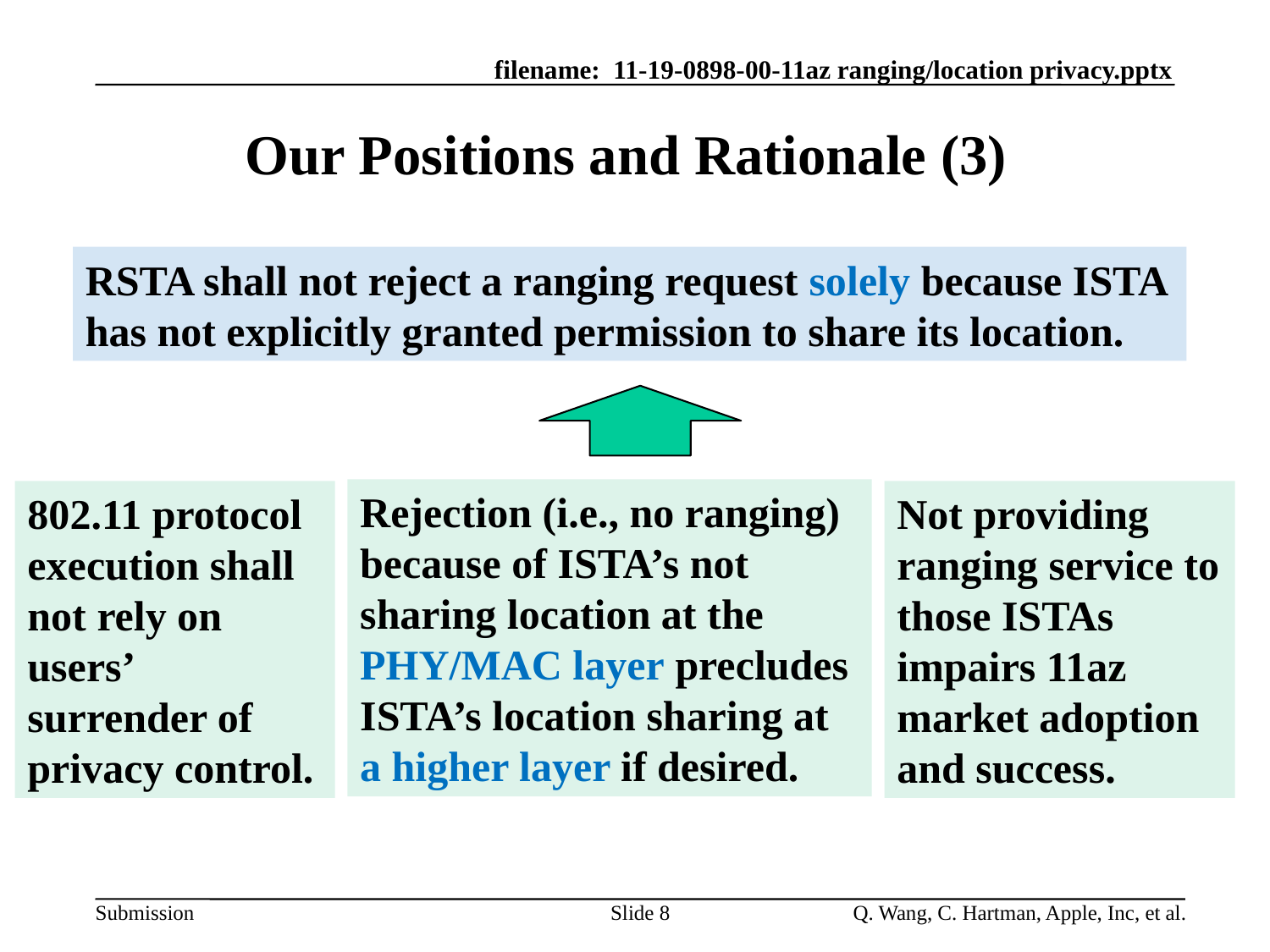

# Our Positions and Rationale (3)
RSTA shall not reject a ranging request solely because ISTA has not explicitly granted permission to share its location.

Rejection (i.e., no ranging) because of ISTA’s not sharing location at the PHY/MAC layer precludes ISTA’s location sharing at a higher layer if desired.
802.11 protocol execution shall not rely on users’ surrender of privacy control.
Not providing ranging service to those ISTAs impairs 11az market adoption and success.
Slide 8
Q. Wang, C. Hartman, Apple, Inc, et al.